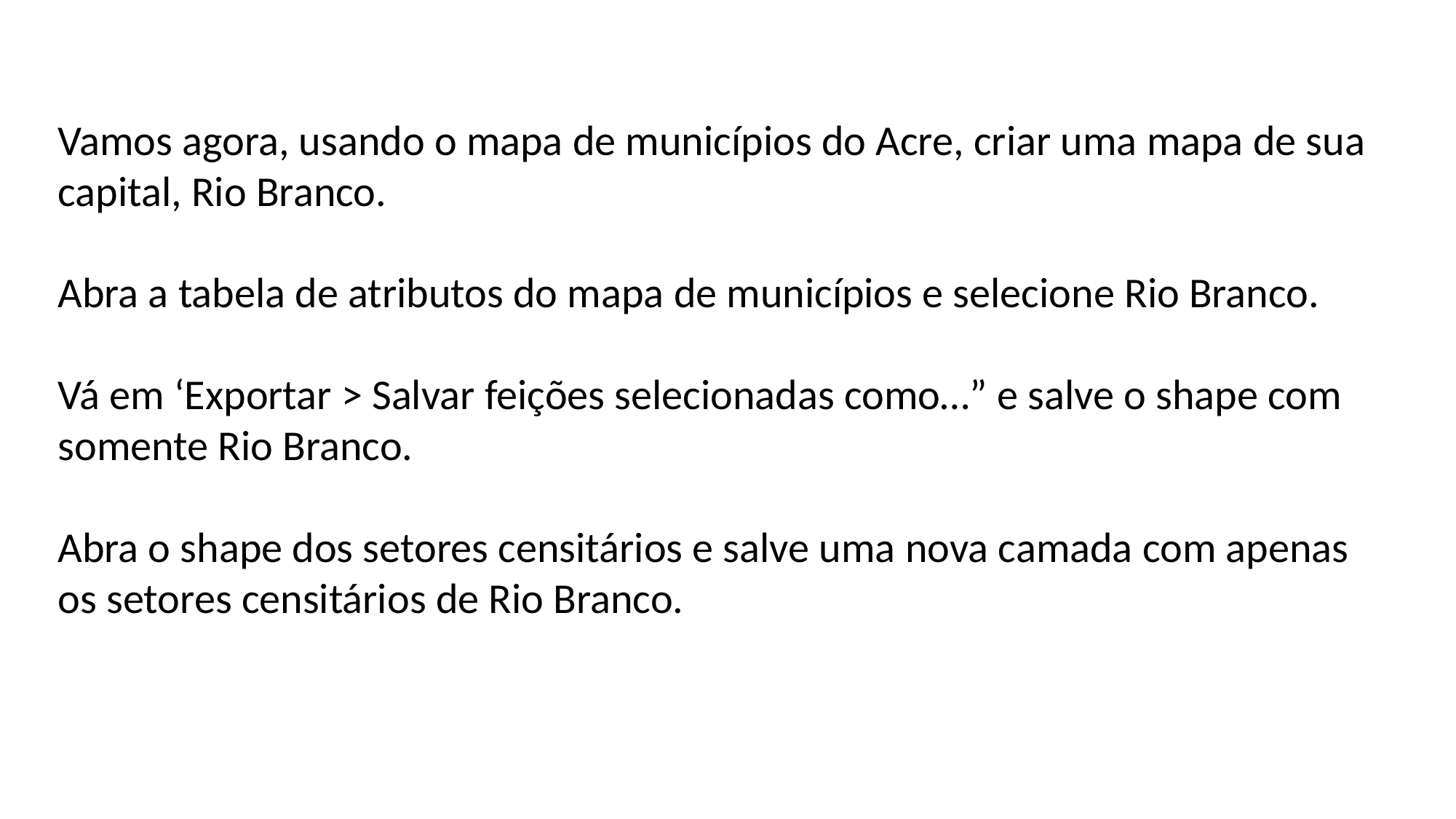

Vamos agora, usando o mapa de municípios do Acre, criar uma mapa de sua capital, Rio Branco.

Abra a tabela de atributos do mapa de municípios e selecione Rio Branco.

Vá em ‘Exportar > Salvar feições selecionadas como…” e salve o shape com somente Rio Branco.

Abra o shape dos setores censitários e salve uma nova camada com apenas os setores censitários de Rio Branco.